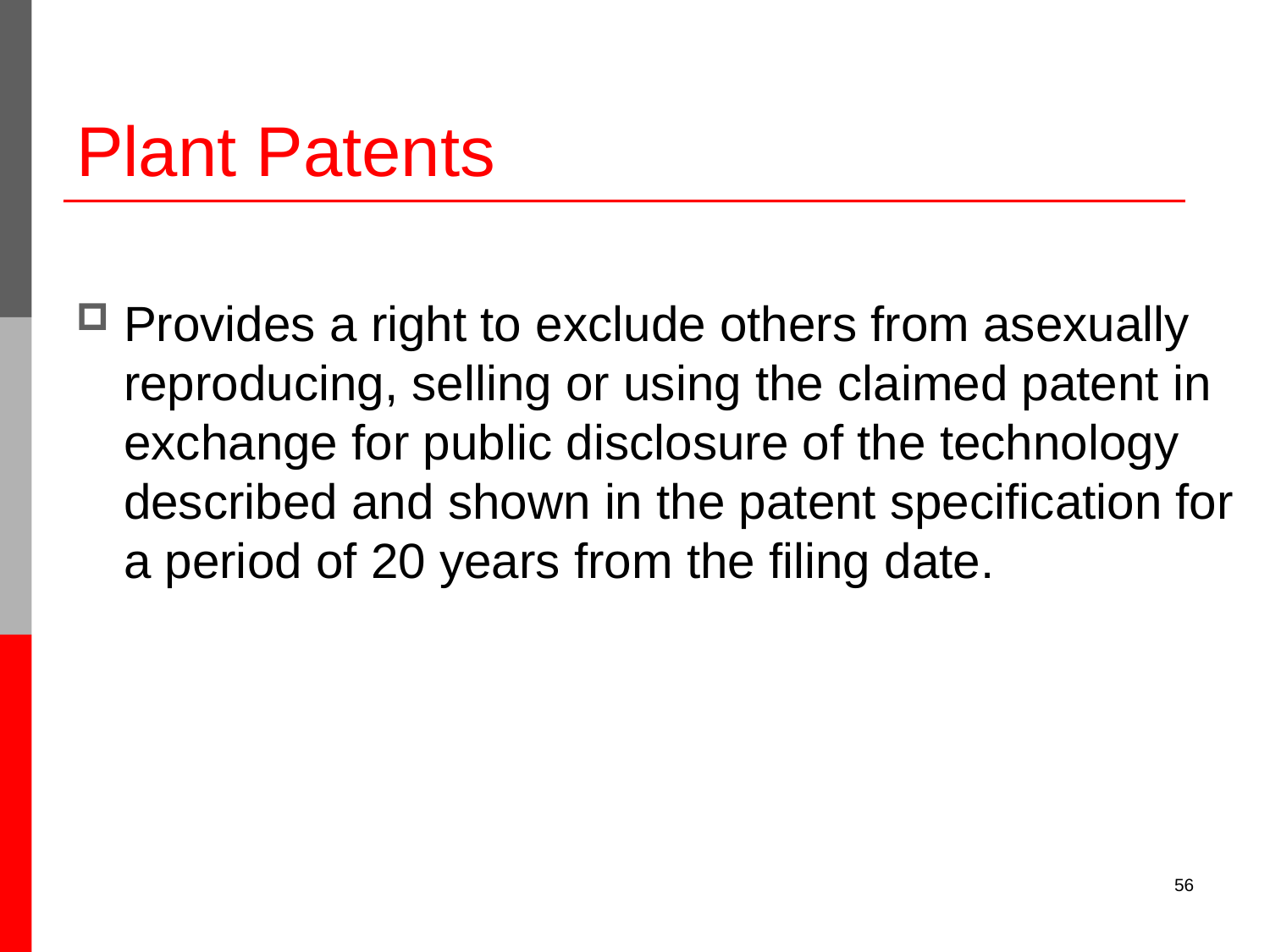

# Plant Patents
Provides a right to exclude others from asexually reproducing, selling or using the claimed patent in exchange for public disclosure of the technology described and shown in the patent specification for a period of 20 years from the filing date.

56